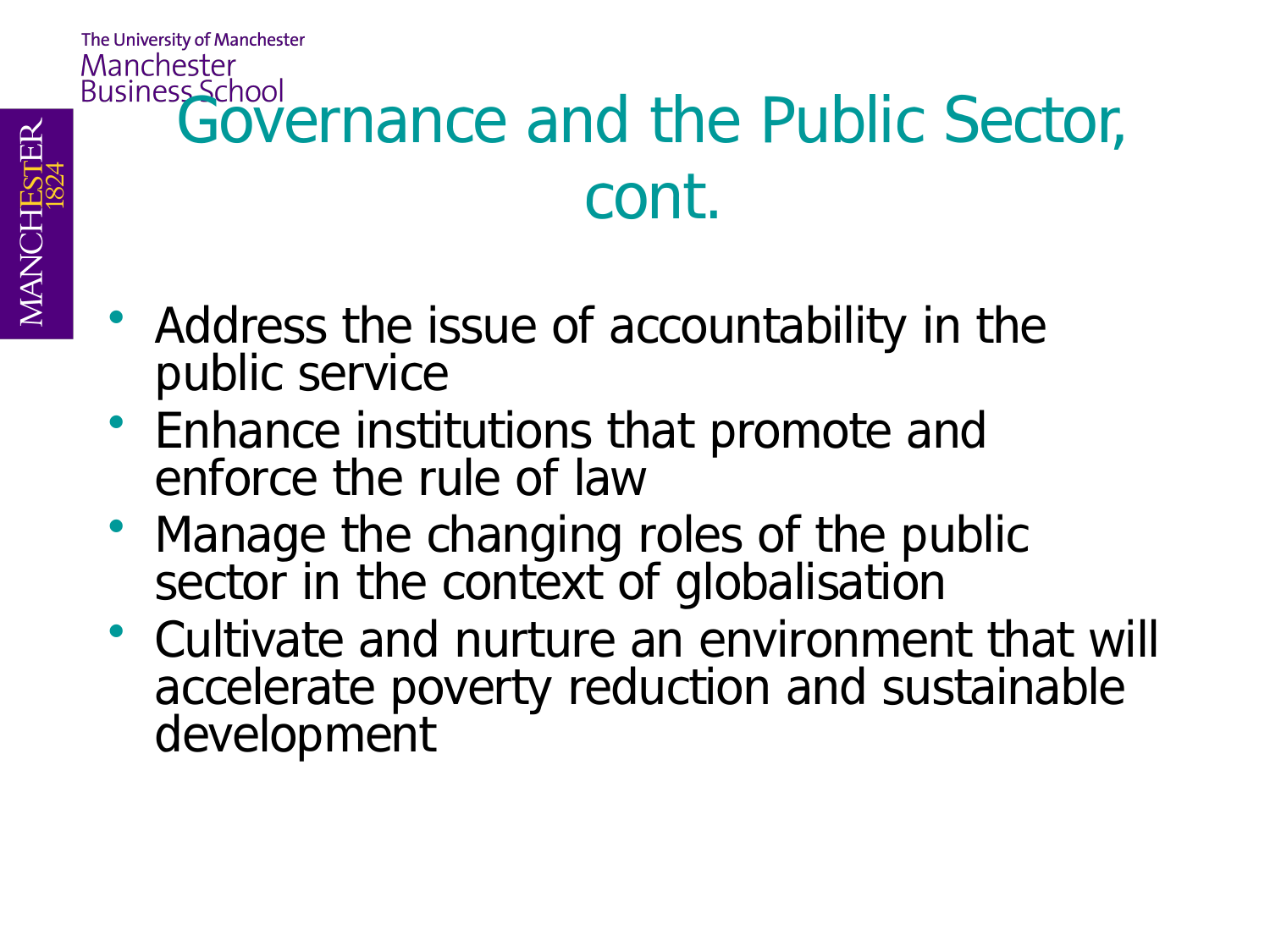

Governance and the Public Sector, cont.

Address the issue of accountability in the public service
Enhance institutions that promote and enforce the rule of law
Manage the changing roles of the public sector in the context of globalisation
Cultivate and nurture an environment that will accelerate poverty reduction and sustainable development